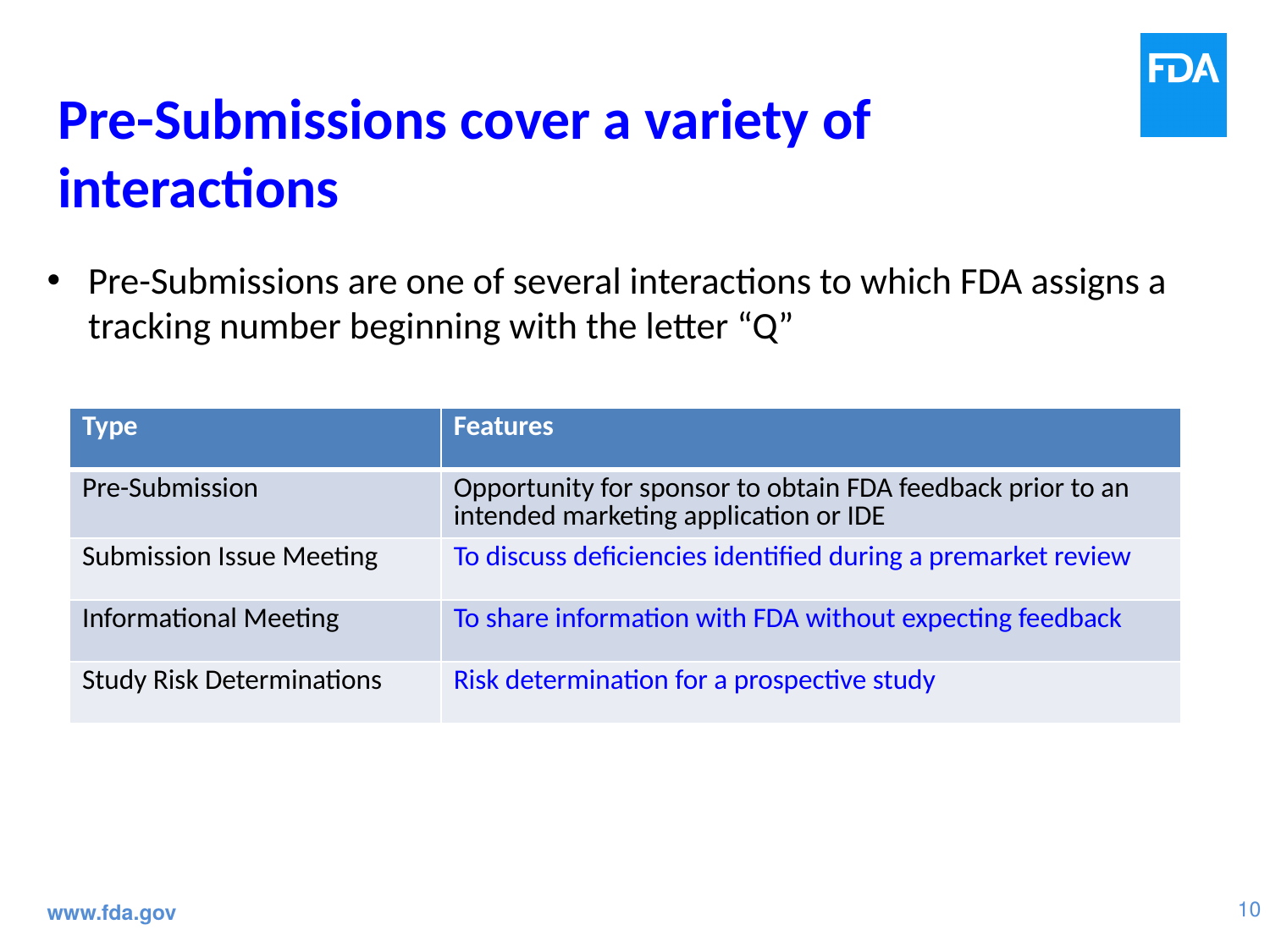

# Pre-Submissions cover a variety of interactions
Pre-Submissions are one of several interactions to which FDA assigns a tracking number beginning with the letter “Q”

| Type | Features |
| --- | --- |
| Pre-Submission | Opportunity for sponsor to obtain FDA feedback prior to an intended marketing application or IDE |
| Submission Issue Meeting | To discuss deficiencies identified during a premarket review |
| Informational Meeting | To share information with FDA without expecting feedback |
| Study Risk Determinations | Risk determination for a prospective study |
www.fda.gov